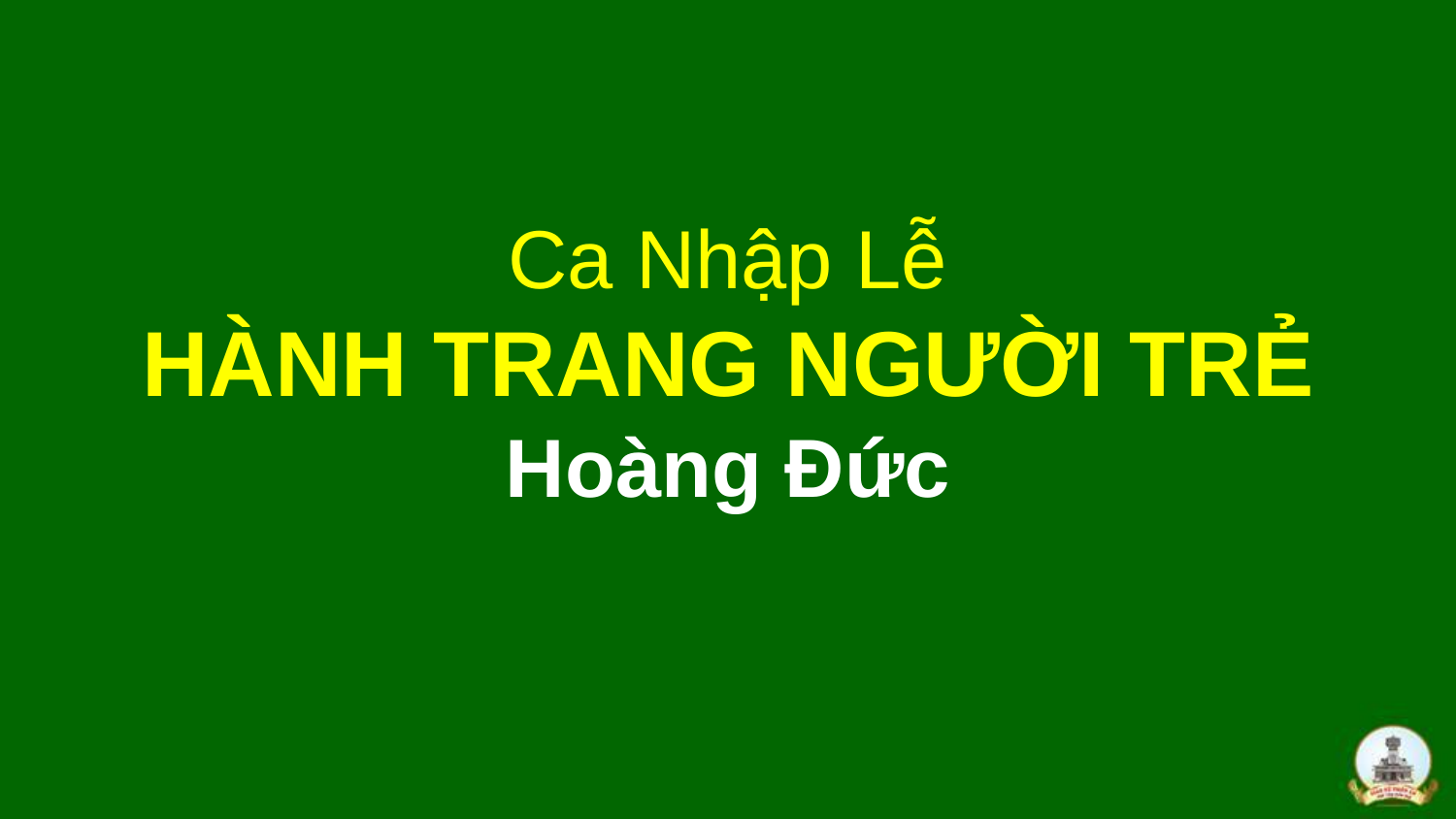

# Ca Nhập Lễ HÀNH TRANG NGƯỜI TRẺ Hoàng Đức